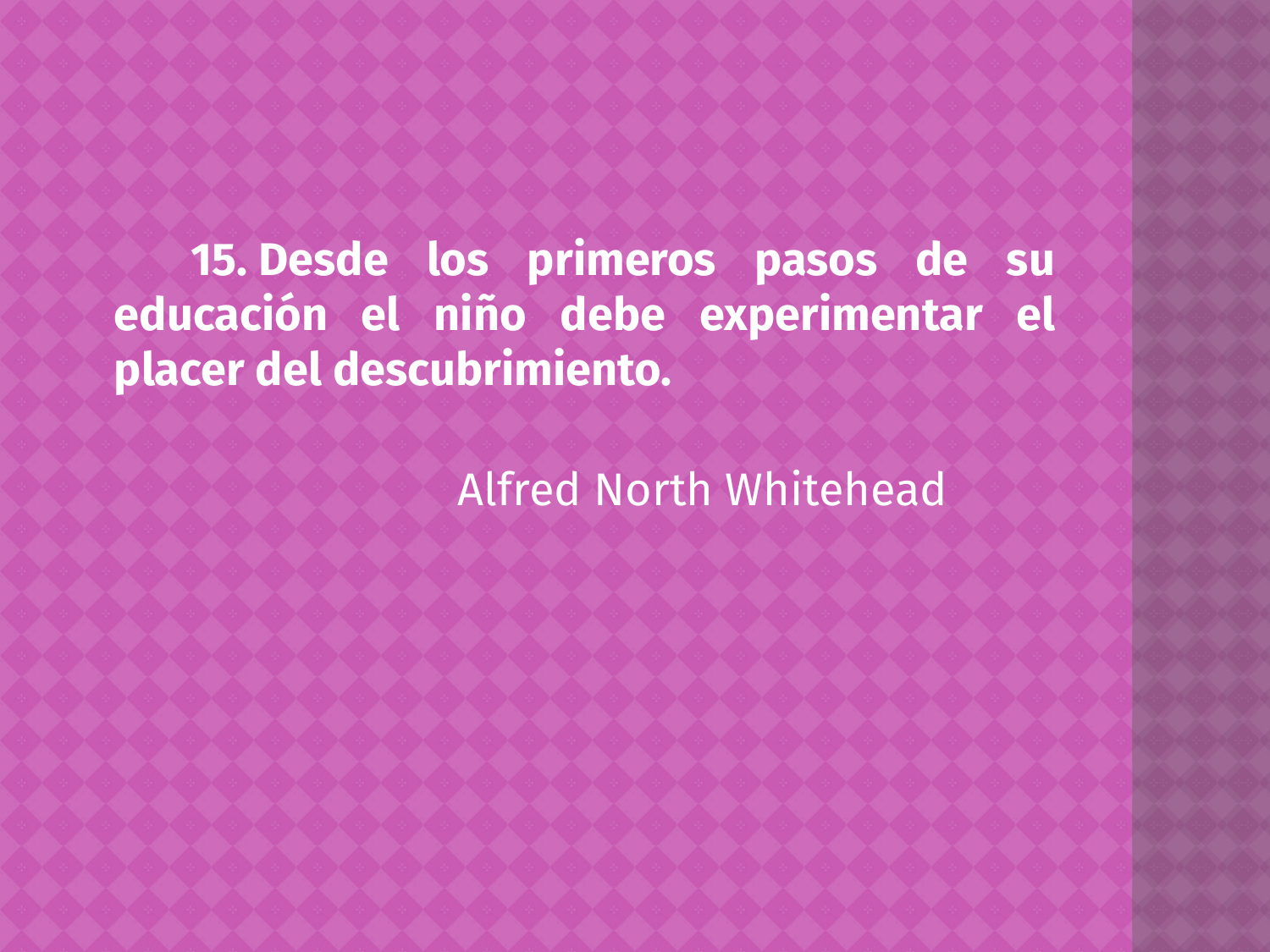

15. Desde los primeros pasos de su educación el niño debe experimentar el placer del descubrimiento.
                                                                                                            Alfred North Whitehead